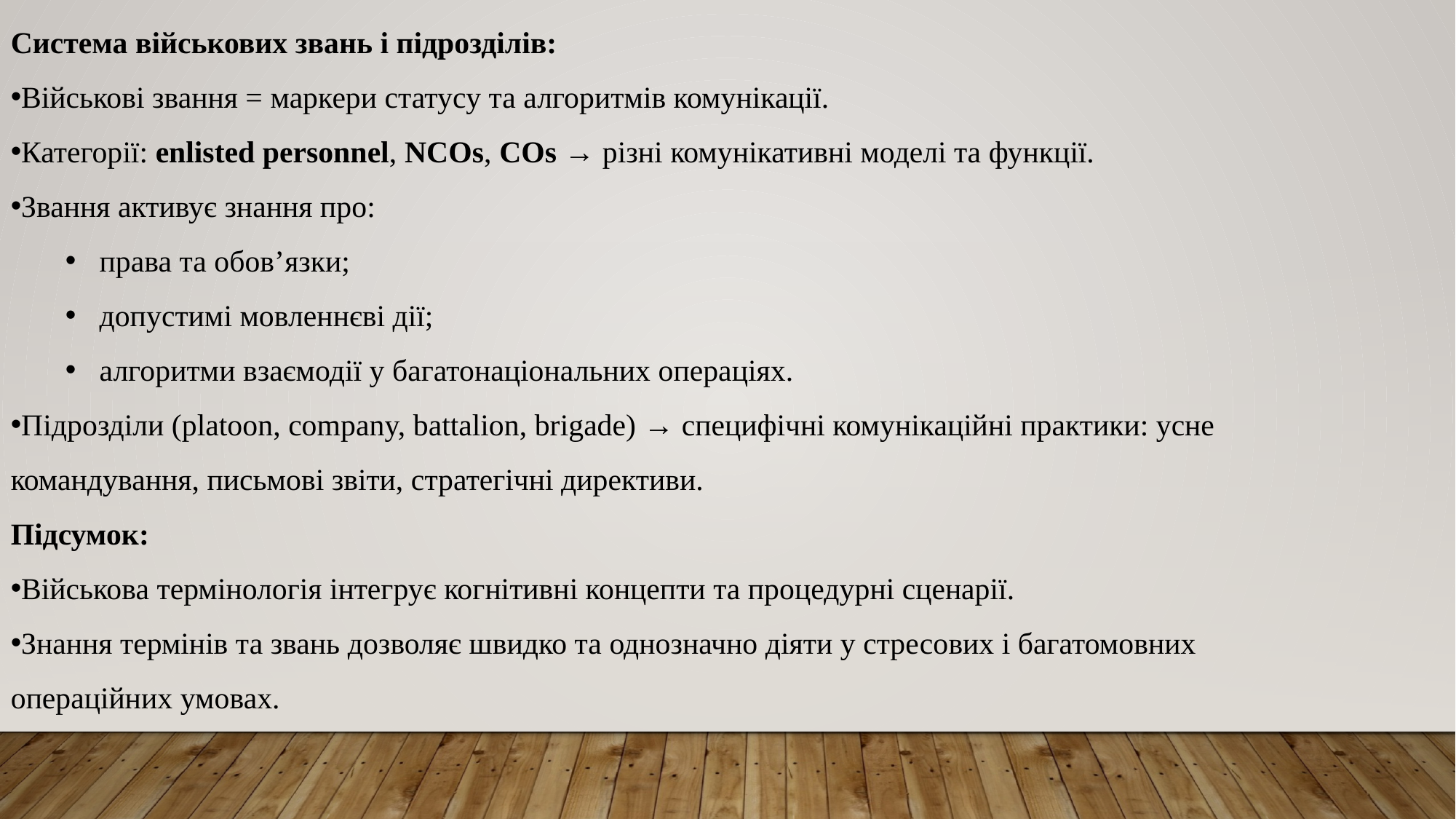

Система військових звань і підрозділів:
Військові звання = маркери статусу та алгоритмів комунікації.
Категорії: enlisted personnel, NCOs, COs → різні комунікативні моделі та функції.
Звання активує знання про:
права та обов’язки;
допустимі мовленнєві дії;
алгоритми взаємодії у багатонаціональних операціях.
Підрозділи (platoon, company, battalion, brigade) → специфічні комунікаційні практики: усне командування, письмові звіти, стратегічні директиви.
Підсумок:
Військова термінологія інтегрує когнітивні концепти та процедурні сценарії.
Знання термінів та звань дозволяє швидко та однозначно діяти у стресових і багатомовних операційних умовах.